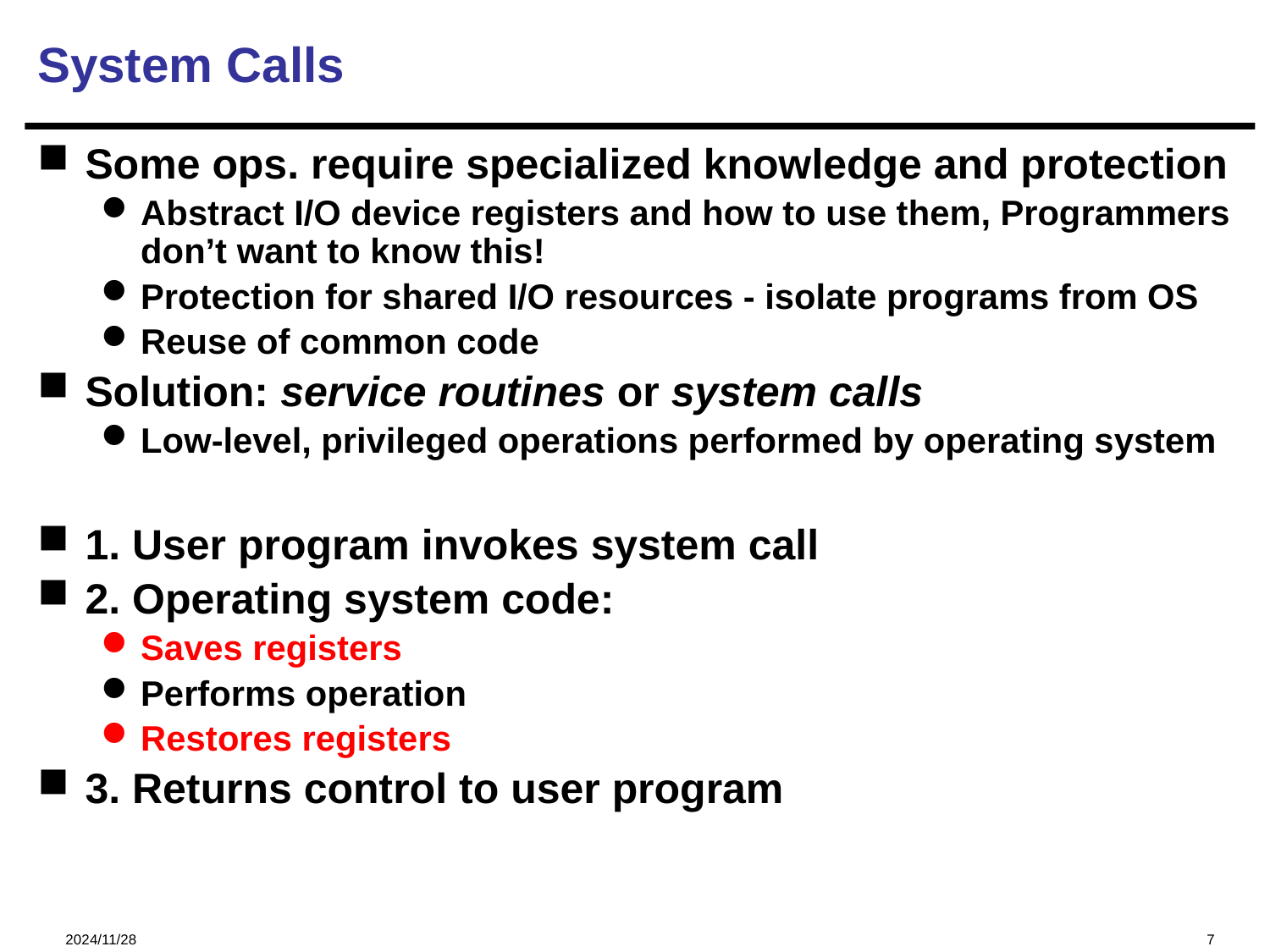

# System Calls
Some ops. require specialized knowledge and protection
Abstract I/O device registers and how to use them, Programmers don’t want to know this!
Protection for shared I/O resources - isolate programs from OS
Reuse of common code
Solution: service routines or system calls
Low-level, privileged operations performed by operating system

1. User program invokes system call
2. Operating system code:
Saves registers
Performs operation
Restores registers
3. Returns control to user program

2024/11/28
7